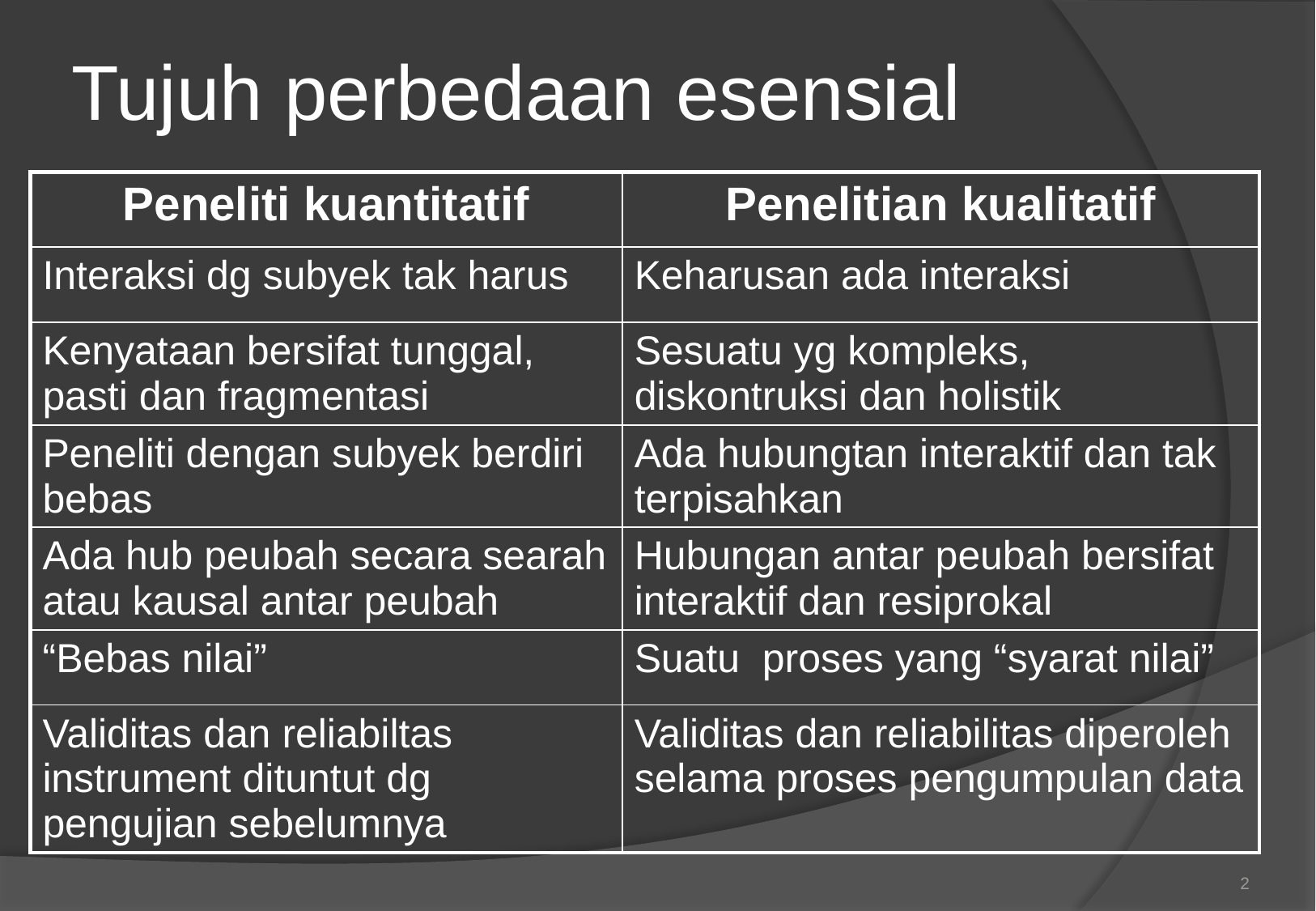

# Tujuh perbedaan esensial
| Peneliti kuantitatif | Penelitian kualitatif |
| --- | --- |
| Interaksi dg subyek tak harus | Keharusan ada interaksi |
| Kenyataan bersifat tunggal, pasti dan fragmentasi | Sesuatu yg kompleks, diskontruksi dan holistik |
| Peneliti dengan subyek berdiri bebas | Ada hubungtan interaktif dan tak terpisahkan |
| Ada hub peubah secara searah atau kausal antar peubah | Hubungan antar peubah bersifat interaktif dan resiprokal |
| “Bebas nilai” | Suatu proses yang “syarat nilai” |
| Validitas dan reliabiltas instrument dituntut dg pengujian sebelumnya | Validitas dan reliabilitas diperoleh selama proses pengumpulan data |
2